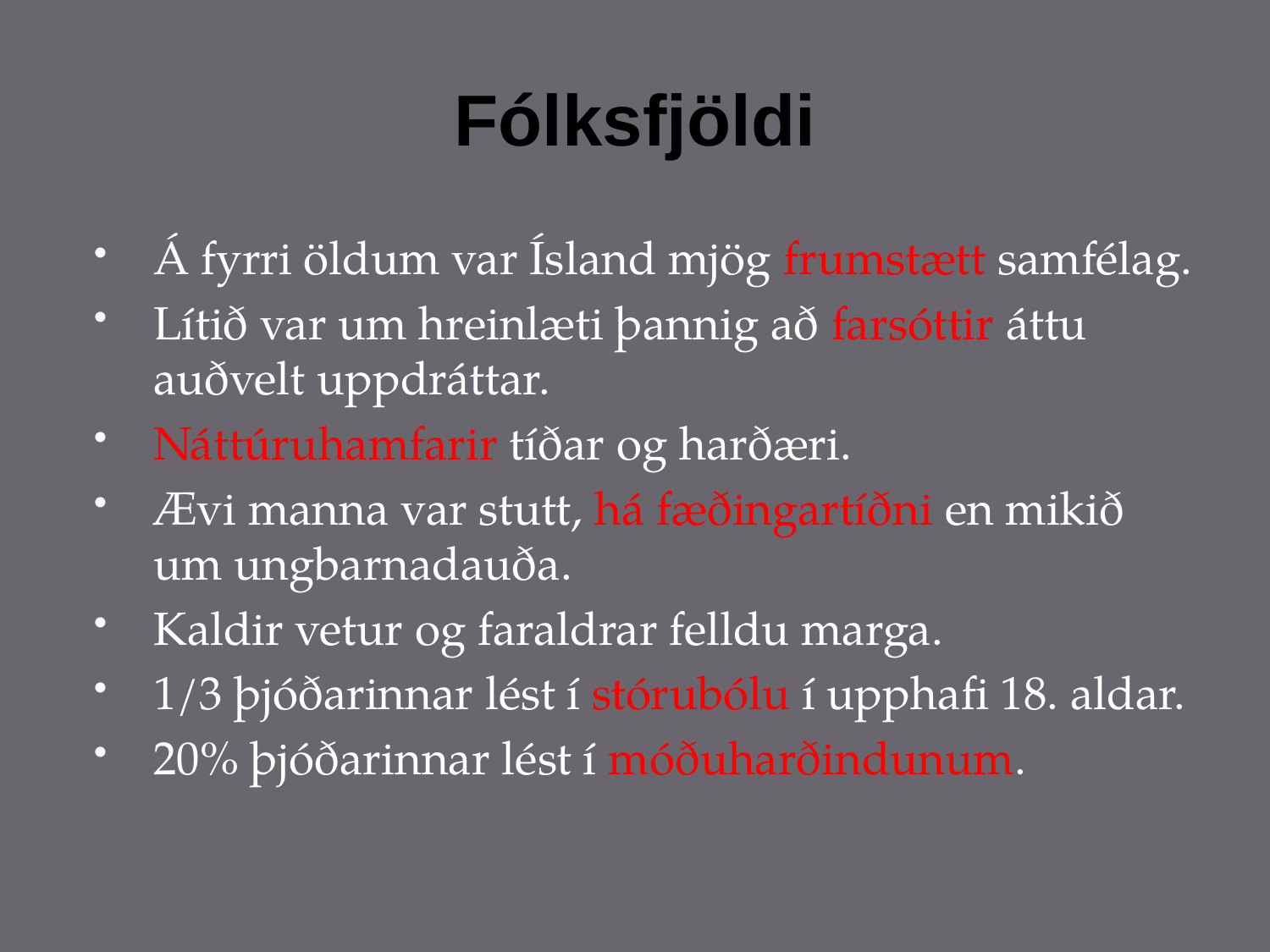

# Fólksfjöldi
Á fyrri öldum var Ísland mjög frumstætt samfélag.
Lítið var um hreinlæti þannig að farsóttir áttu auðvelt uppdráttar.
Náttúruhamfarir tíðar og harðæri.
Ævi manna var stutt, há fæðingartíðni en mikið um ungbarnadauða.
Kaldir vetur og faraldrar felldu marga.
1/3 þjóðarinnar lést í stórubólu í upphafi 18. aldar.
20% þjóðarinnar lést í móðuharðindunum.